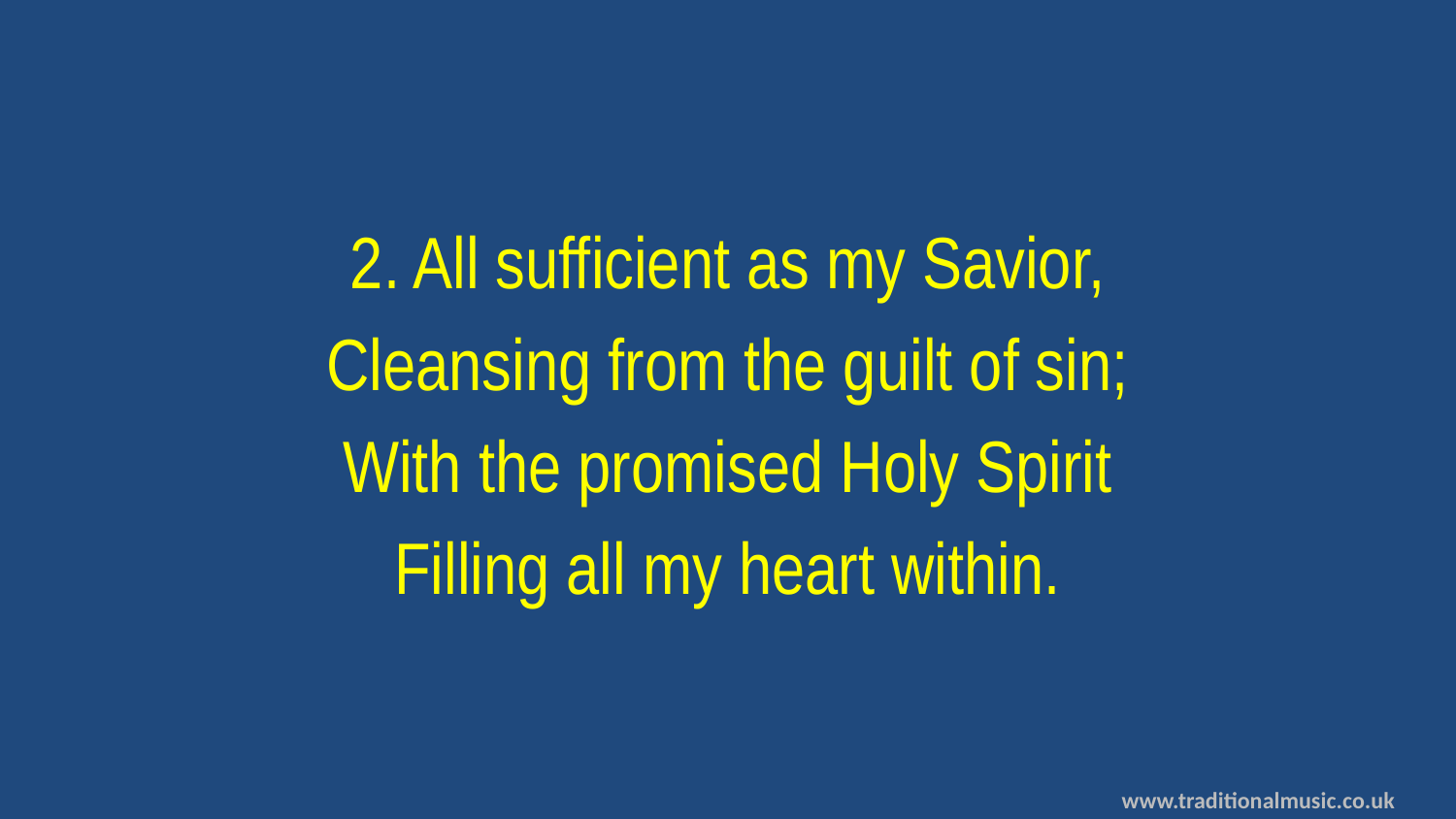

2. All sufficient as my Savior,
Cleansing from the guilt of sin;
With the promised Holy Spirit
Filling all my heart within.